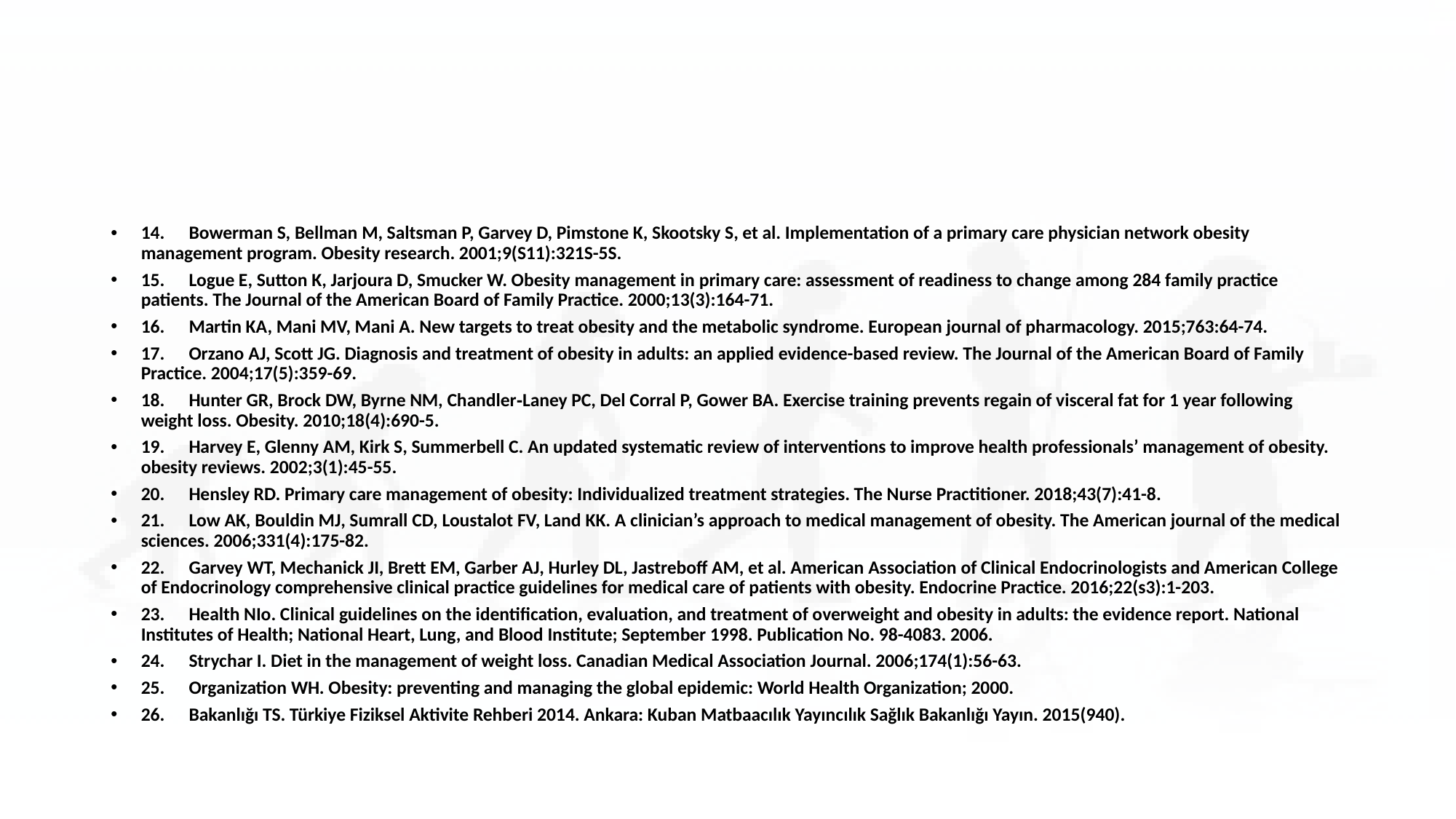

#
14.	Bowerman S, Bellman M, Saltsman P, Garvey D, Pimstone K, Skootsky S, et al. Implementation of a primary care physician network obesity management program. Obesity research. 2001;9(S11):321S-5S.
15.	Logue E, Sutton K, Jarjoura D, Smucker W. Obesity management in primary care: assessment of readiness to change among 284 family practice patients. The Journal of the American Board of Family Practice. 2000;13(3):164-71.
16.	Martin KA, Mani MV, Mani A. New targets to treat obesity and the metabolic syndrome. European journal of pharmacology. 2015;763:64-74.
17.	Orzano AJ, Scott JG. Diagnosis and treatment of obesity in adults: an applied evidence-based review. The Journal of the American Board of Family Practice. 2004;17(5):359-69.
18.	Hunter GR, Brock DW, Byrne NM, Chandler‐Laney PC, Del Corral P, Gower BA. Exercise training prevents regain of visceral fat for 1 year following weight loss. Obesity. 2010;18(4):690-5.
19.	Harvey E, Glenny AM, Kirk S, Summerbell C. An updated systematic review of interventions to improve health professionals’ management of obesity. obesity reviews. 2002;3(1):45-55.
20.	Hensley RD. Primary care management of obesity: Individualized treatment strategies. The Nurse Practitioner. 2018;43(7):41-8.
21.	Low AK, Bouldin MJ, Sumrall CD, Loustalot FV, Land KK. A clinician’s approach to medical management of obesity. The American journal of the medical sciences. 2006;331(4):175-82.
22.	Garvey WT, Mechanick JI, Brett EM, Garber AJ, Hurley DL, Jastreboff AM, et al. American Association of Clinical Endocrinologists and American College of Endocrinology comprehensive clinical practice guidelines for medical care of patients with obesity. Endocrine Practice. 2016;22(s3):1-203.
23.	Health NIo. Clinical guidelines on the identification, evaluation, and treatment of overweight and obesity in adults: the evidence report. National Institutes of Health; National Heart, Lung, and Blood Institute; September 1998. Publication No. 98-4083. 2006.
24.	Strychar I. Diet in the management of weight loss. Canadian Medical Association Journal. 2006;174(1):56-63.
25.	Organization WH. Obesity: preventing and managing the global epidemic: World Health Organization; 2000.
26.	Bakanlığı TS. Türkiye Fiziksel Aktivite Rehberi 2014. Ankara: Kuban Matbaacılık Yayıncılık Sağlık Bakanlığı Yayın. 2015(940).